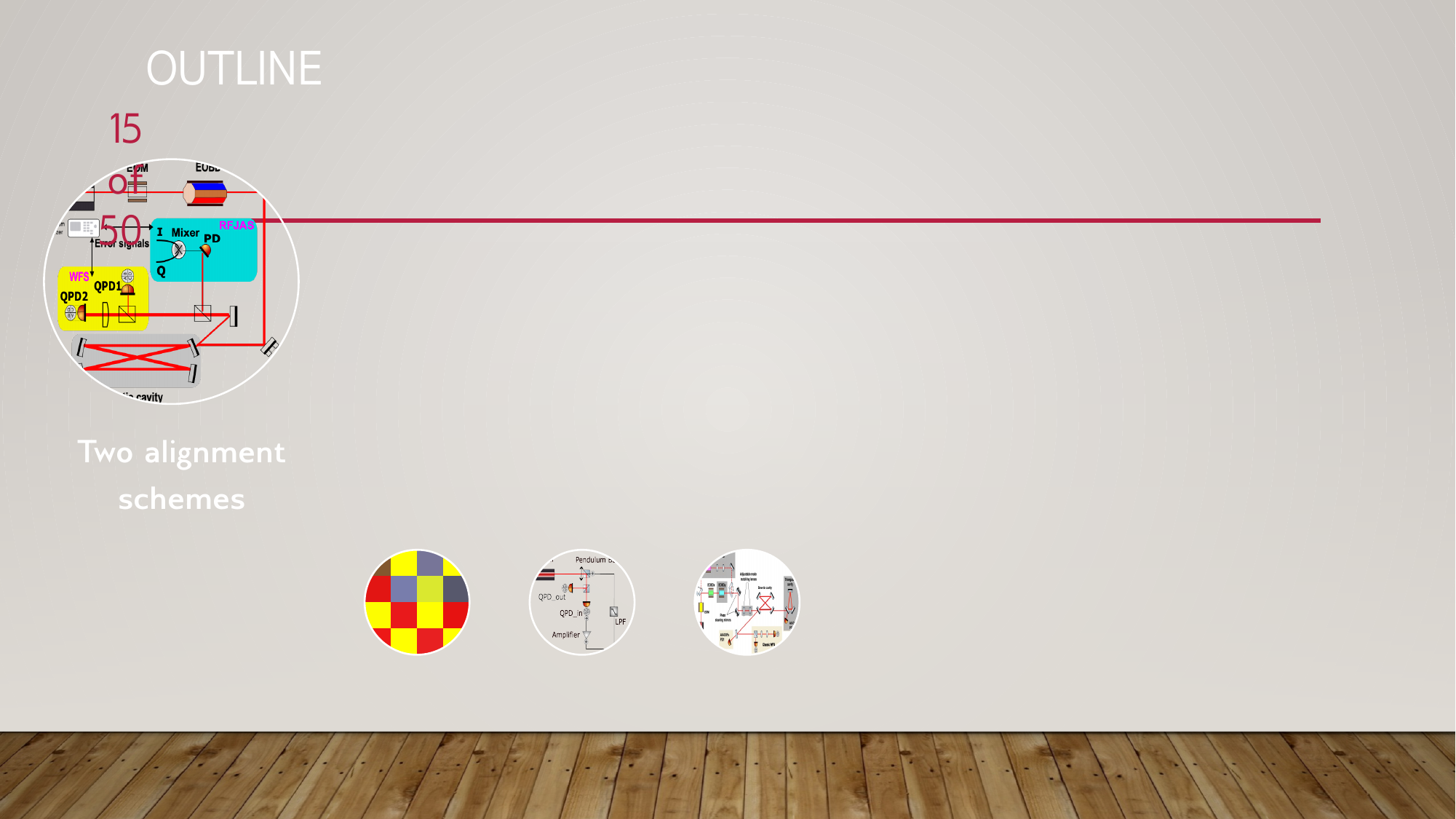

# Outline
15 of 50

Two alignment schemes